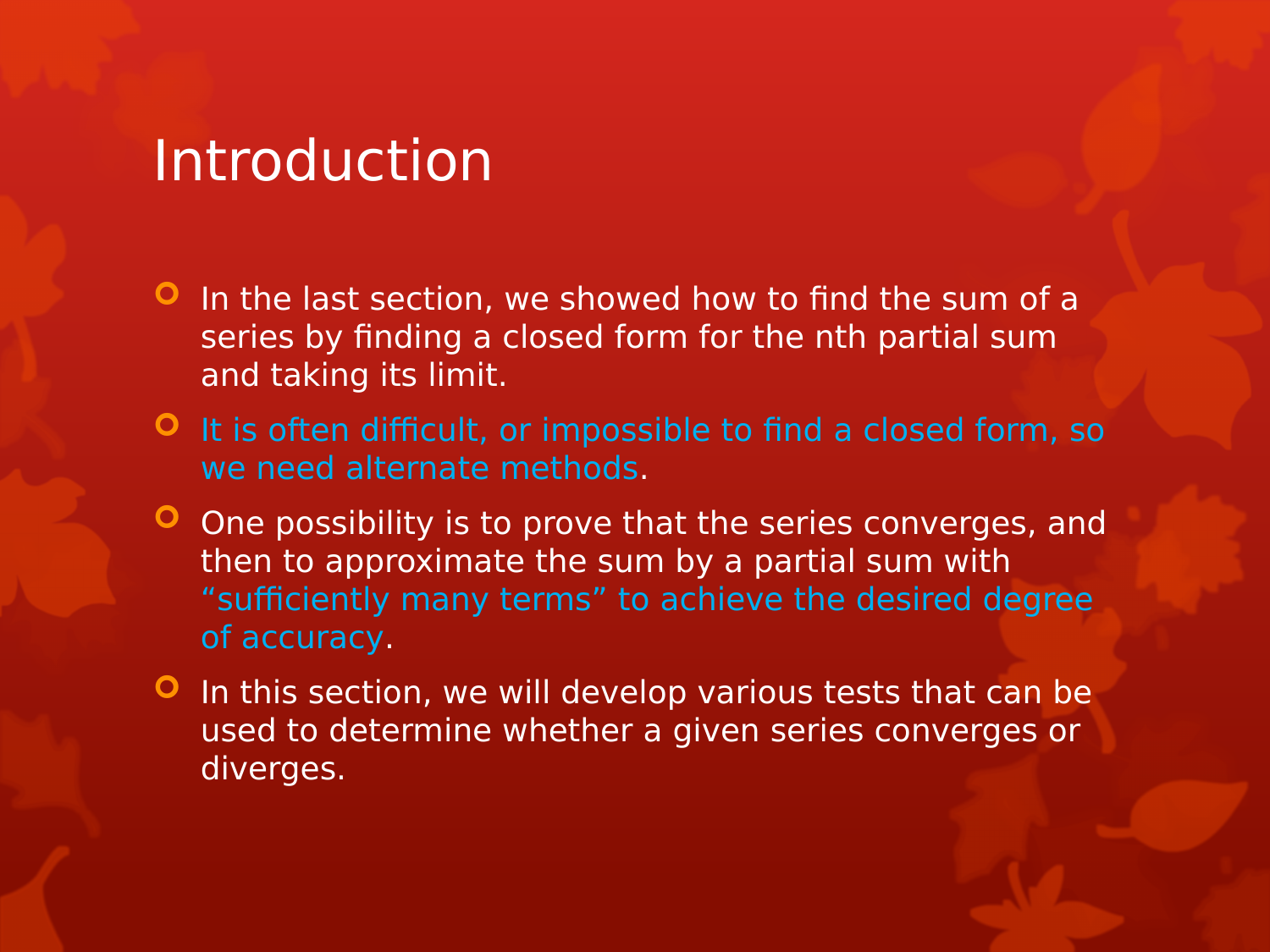

# Introduction
In the last section, we showed how to find the sum of a series by finding a closed form for the nth partial sum and taking its limit.
It is often difficult, or impossible to find a closed form, so we need alternate methods.
One possibility is to prove that the series converges, and then to approximate the sum by a partial sum with “sufficiently many terms” to achieve the desired degree of accuracy.
In this section, we will develop various tests that can be used to determine whether a given series converges or diverges.